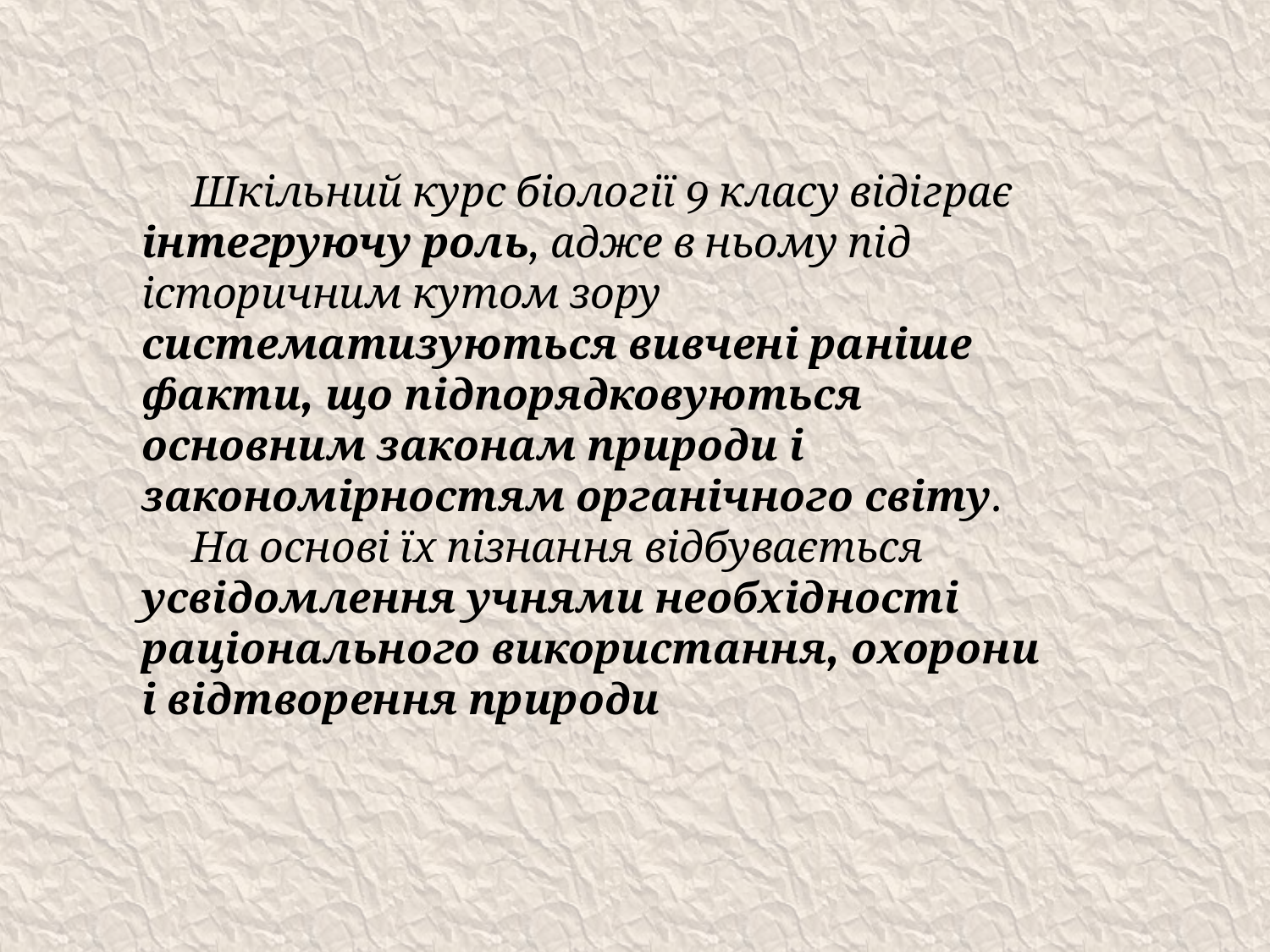

Шкільний курс біології 9 класу відіграє інтегруючу роль, адже в ньому під історичним кутом зору систематизуються вивчені раніше факти, що підпорядковуються основним законам природи і закономірностям органічного світу.
На основі їх пізнання відбувається усвідомлення учнями необхідності раціонального використання, охорони і відтворення природи